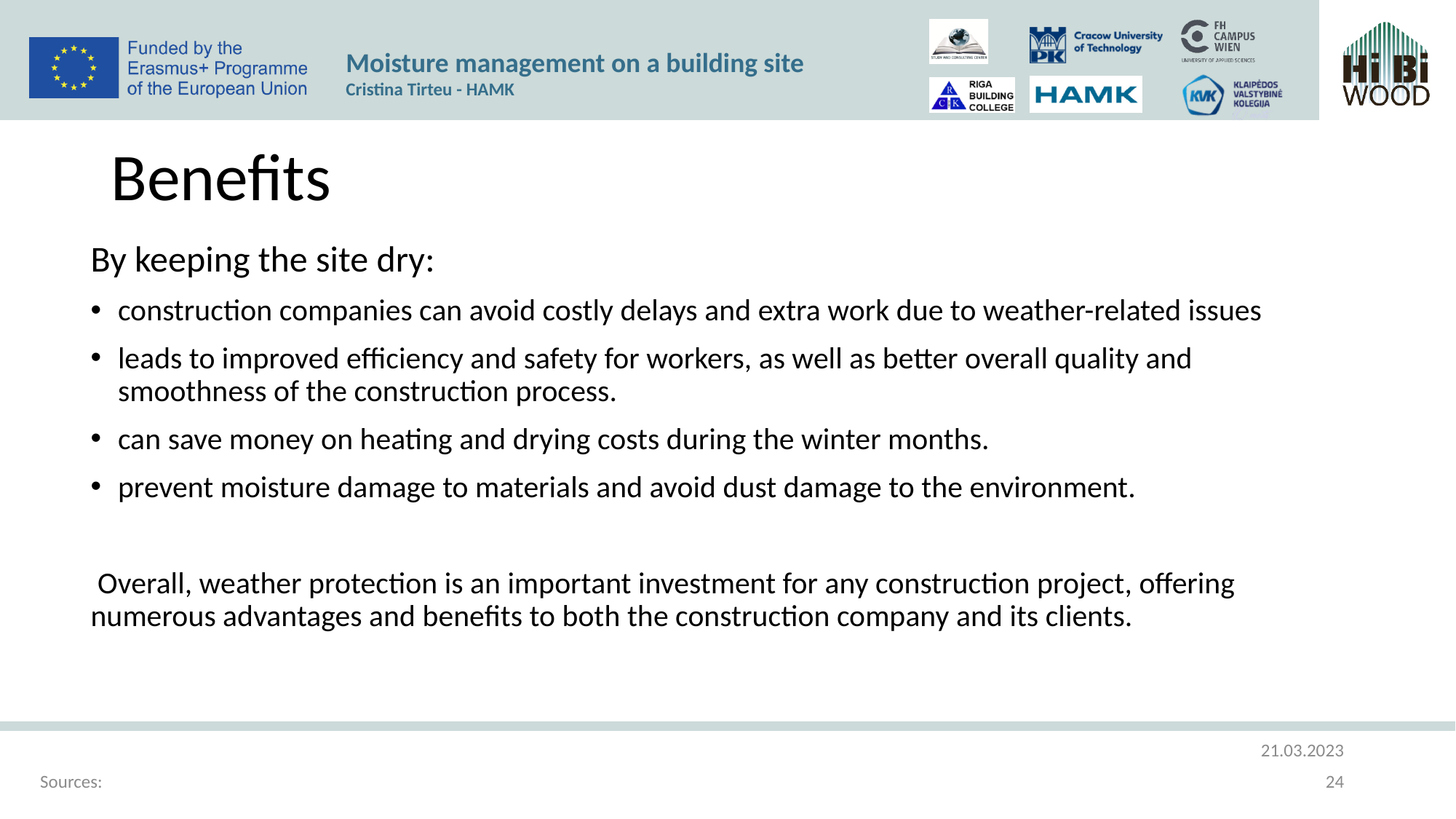

# Benefits
By keeping the site dry:
construction companies can avoid costly delays and extra work due to weather-related issues
leads to improved efficiency and safety for workers, as well as better overall quality and smoothness of the construction process.
can save money on heating and drying costs during the winter months.
prevent moisture damage to materials and avoid dust damage to the environment.

 Overall, weather protection is an important investment for any construction project, offering numerous advantages and benefits to both the construction company and its clients.

21.03.2023
Sources:
24